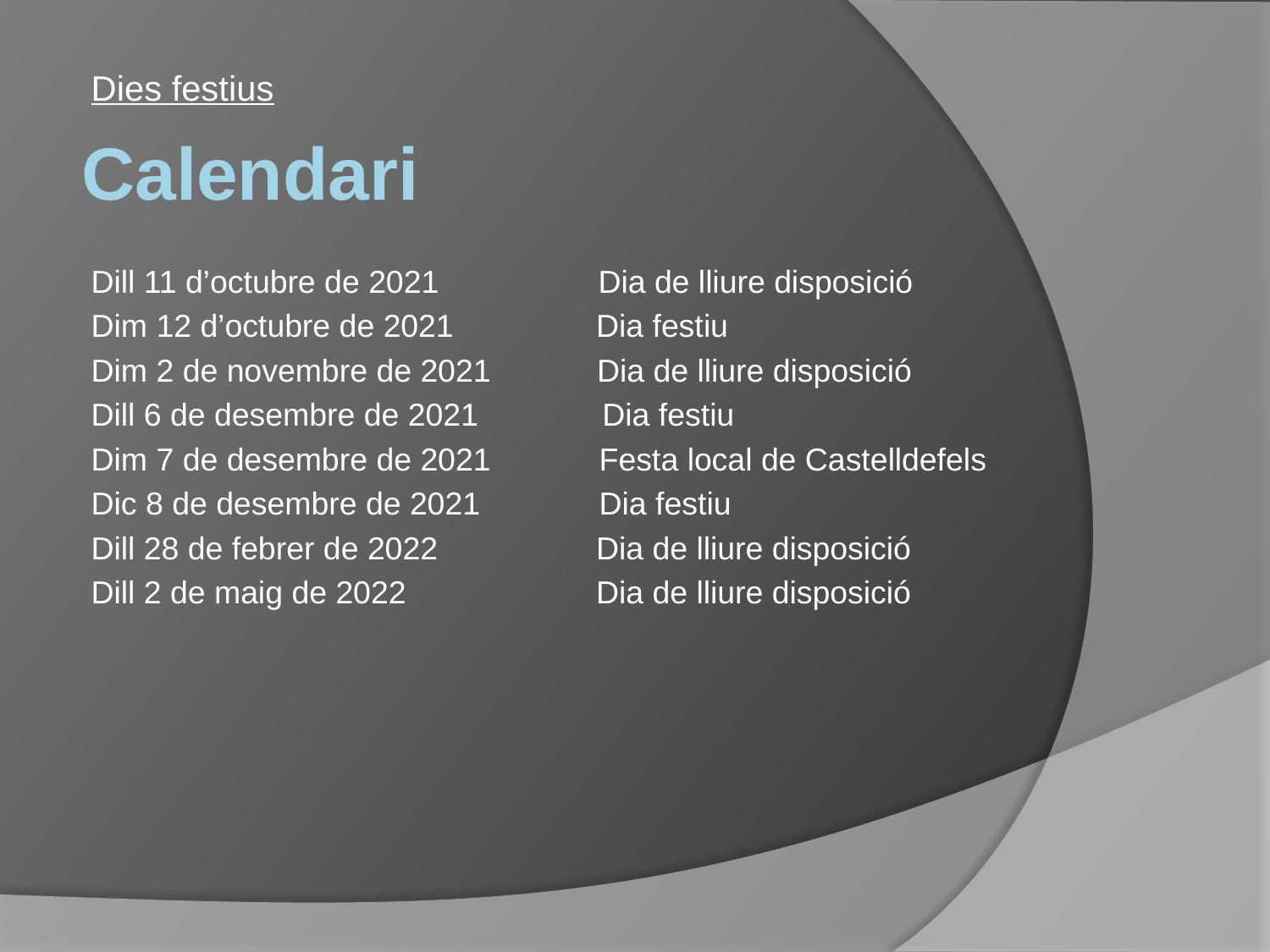

Dies festius

Dill 11 d’octubre de 2021                  Dia de lliure disposició
Dim 12 d’octubre de 2021	              Dia festiu
Dim 2 de novembre de 2021            Dia de lliure disposició
Dill 6 de desembre de 2021              Dia festiu
Dim 7 de desembre de 2021	Festa local de Castelldefels
Dic 8 de desembre de 2021	Dia festiu
Dill 28 de febrer de 2022	              Dia de lliure disposició
Dill 2 de maig de 2022	              Dia de lliure disposició

Calendari